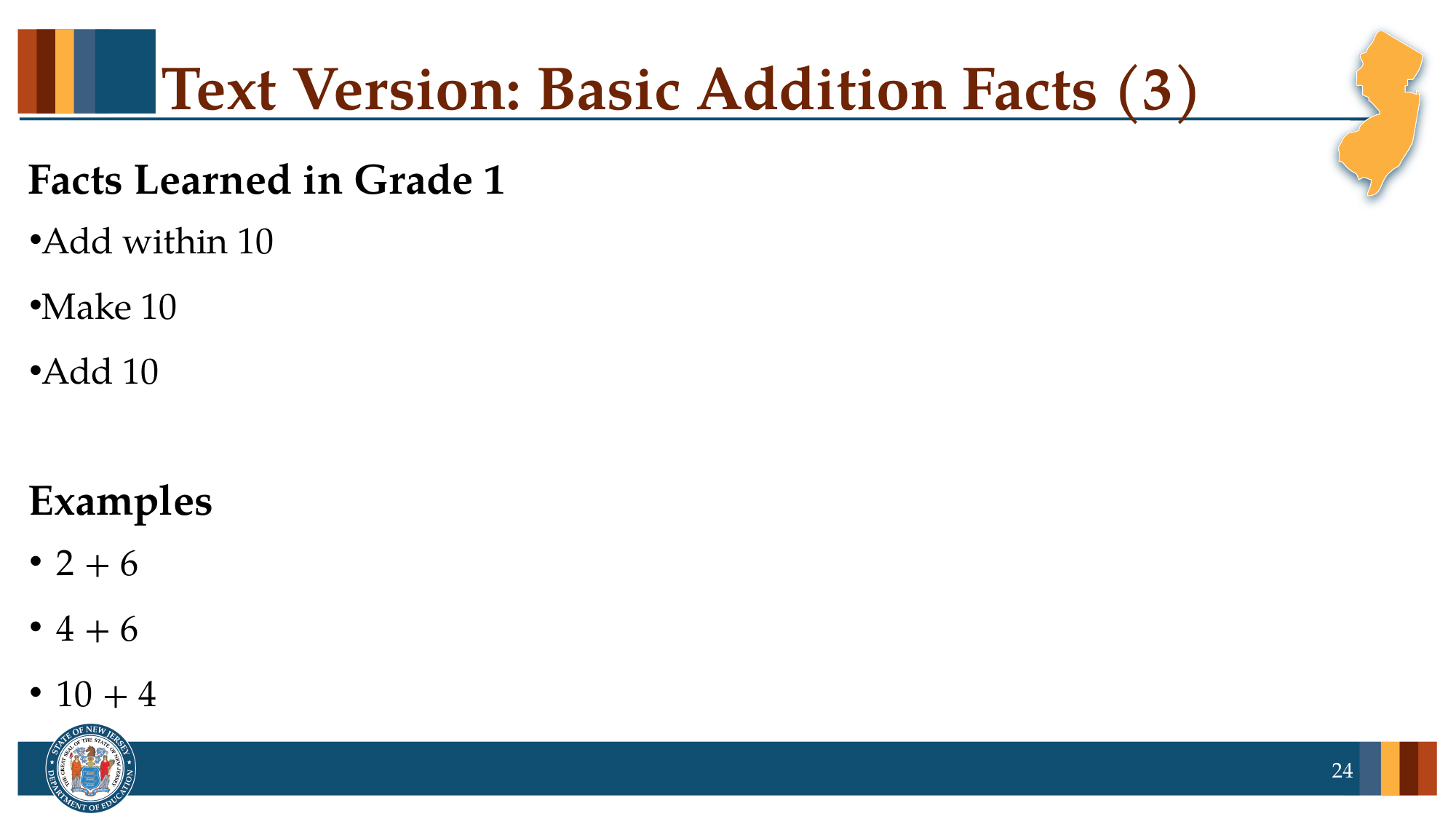

# Text Version: Basic Addition Facts (3)
Facts Learned in Grade 1
Add within 10
Make 10
Add 10
Examples
2 + 6
4 + 6
10 + 4
24